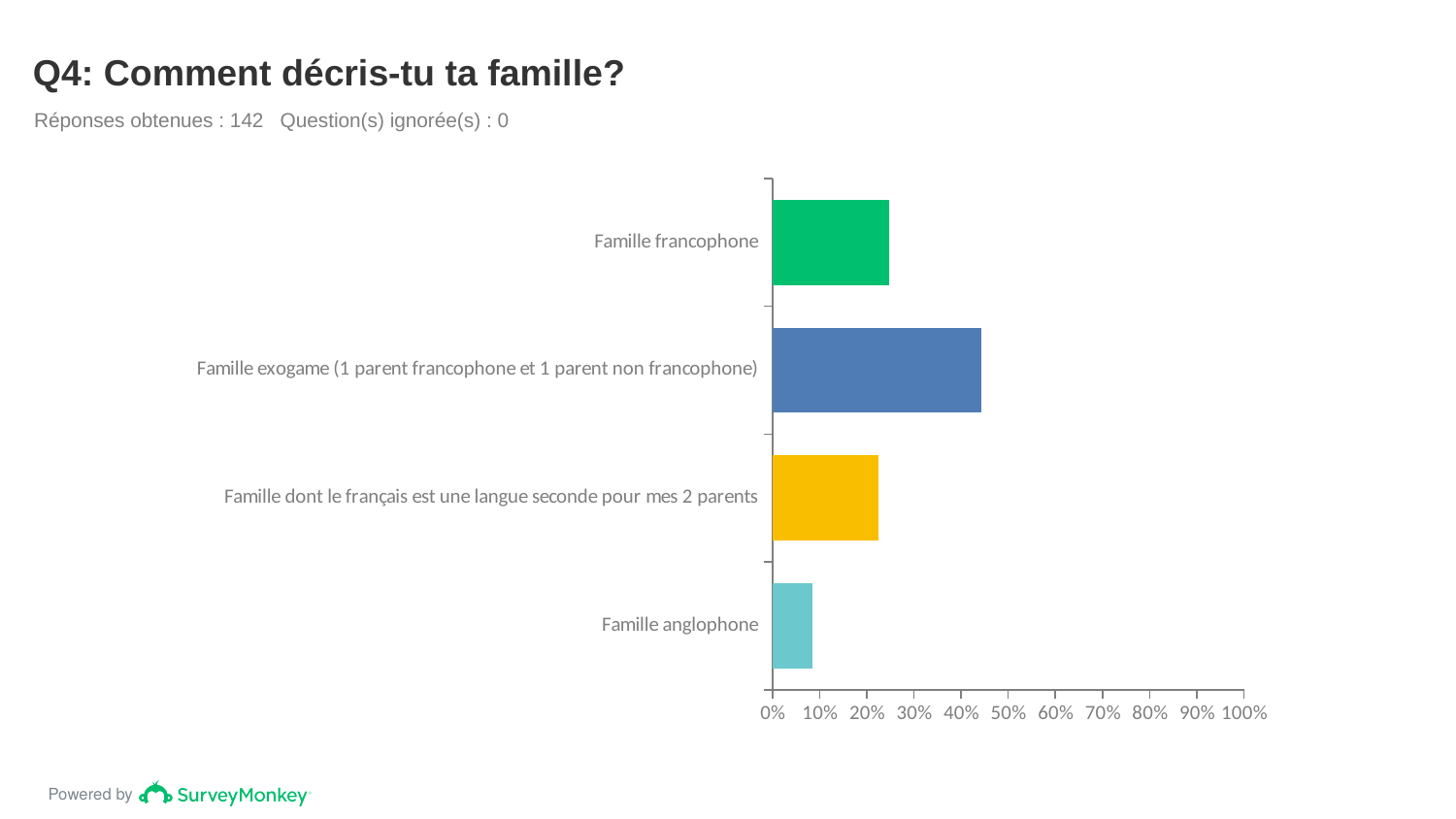

# Q4: Comment décris-tu ta famille?
Réponses obtenues : 142   Question(s) ignorée(s) : 0

### Chart

| Category |   |
|---|---|
| Famille francophone | 0.2465 |
| Famille exogame (1 parent francophone et 1 parent non francophone) | 0.4437 |
| Famille dont le français est une langue seconde pour mes 2 parents | 0.2254 |
| Famille anglophone | 0.0845 |